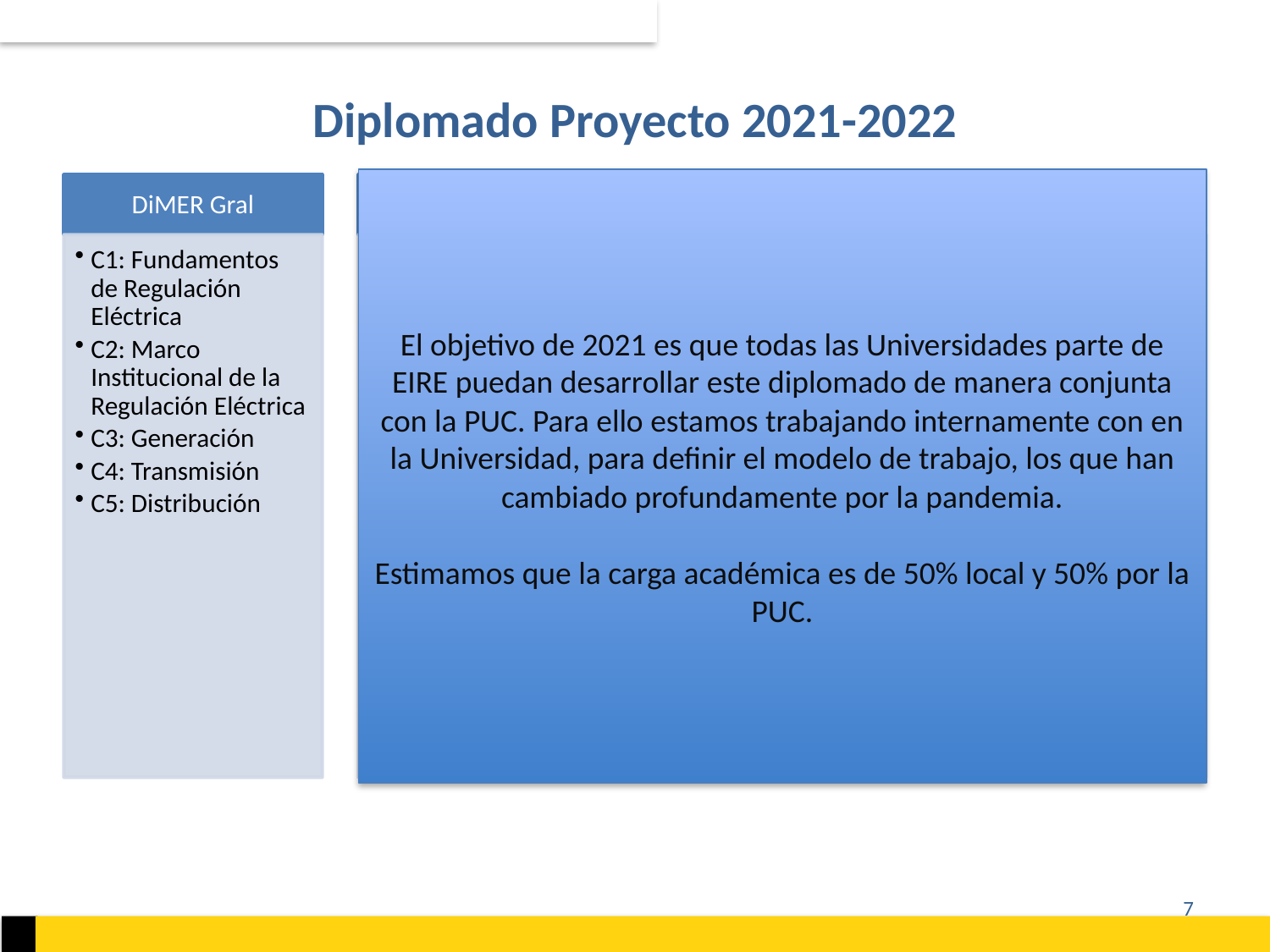

# Diplomado Proyecto 2021-2022
DiMER Gral
C1: Fundamentos de Regulación Eléctrica
C2: Marco Institucional de la Regulación Eléctrica
C3: Generación
C4: Transmisión
C5: Distribución
DMER Gx
C1: Fundamentos de la Reg.
C2: Marco Institucional
C3: Transición Energética, Regulación e Integración de ER
C4: Mercados Electricidad Latam y Europa y USA.
C5: Mercados Gas Natural y Carbón
DMER Tx
C1: Fundamentos de la Reg.
C2: Marco Institucional
C3: Transición Energética, Planificación de la energía y Sistemas de Tx.
C4: Mercado de la Tx, tarificación y valorización de Redes.
C5: Operación de los Sistemas Eléctricos, códigos de red, SSCC
DMER Dx
C1: Fundamentos de la Reg.
C2: Marco Institucional
C3: Modelos de Planificación y Operación de la Dx, cambios de paradigmas
C4: Mercados de Dx, tarificación  valorización de redes de Dx.
C5: Transición energética, GxDx, EE y Electromovilidad.
El objetivo de 2021 es que todas las Universidades parte de EIRE puedan desarrollar este diplomado de manera conjunta con la PUC. Para ello estamos trabajando internamente con en la Universidad, para definir el modelo de trabajo, los que han cambiado profundamente por la pandemia.

Estimamos que la carga académica es de 50% local y 50% por la PUC.
7